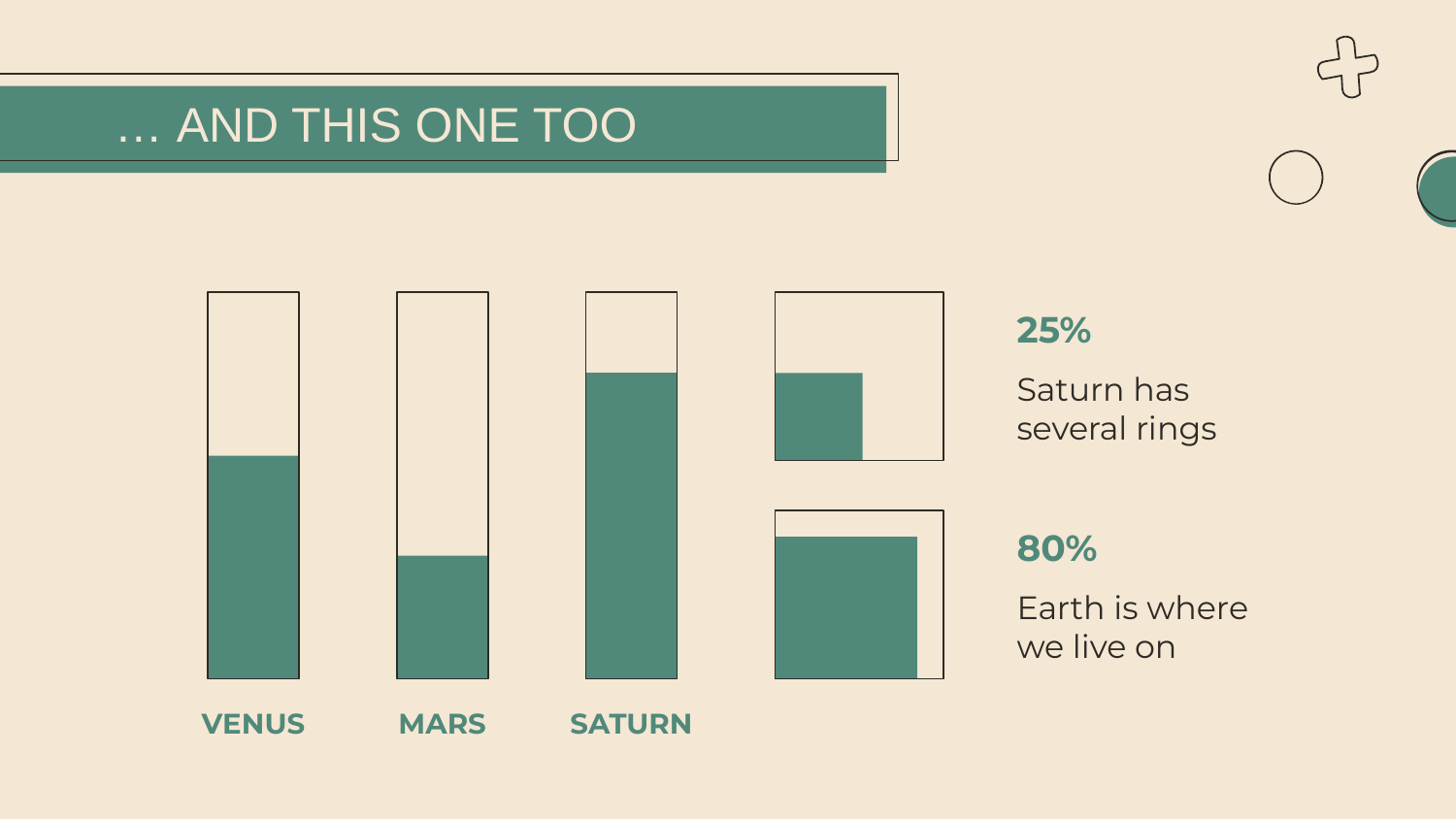

# … AND THIS ONE TOO

25%
Saturn has several rings

80%
Earth is where we live on
VENUS
MARS
SATURN